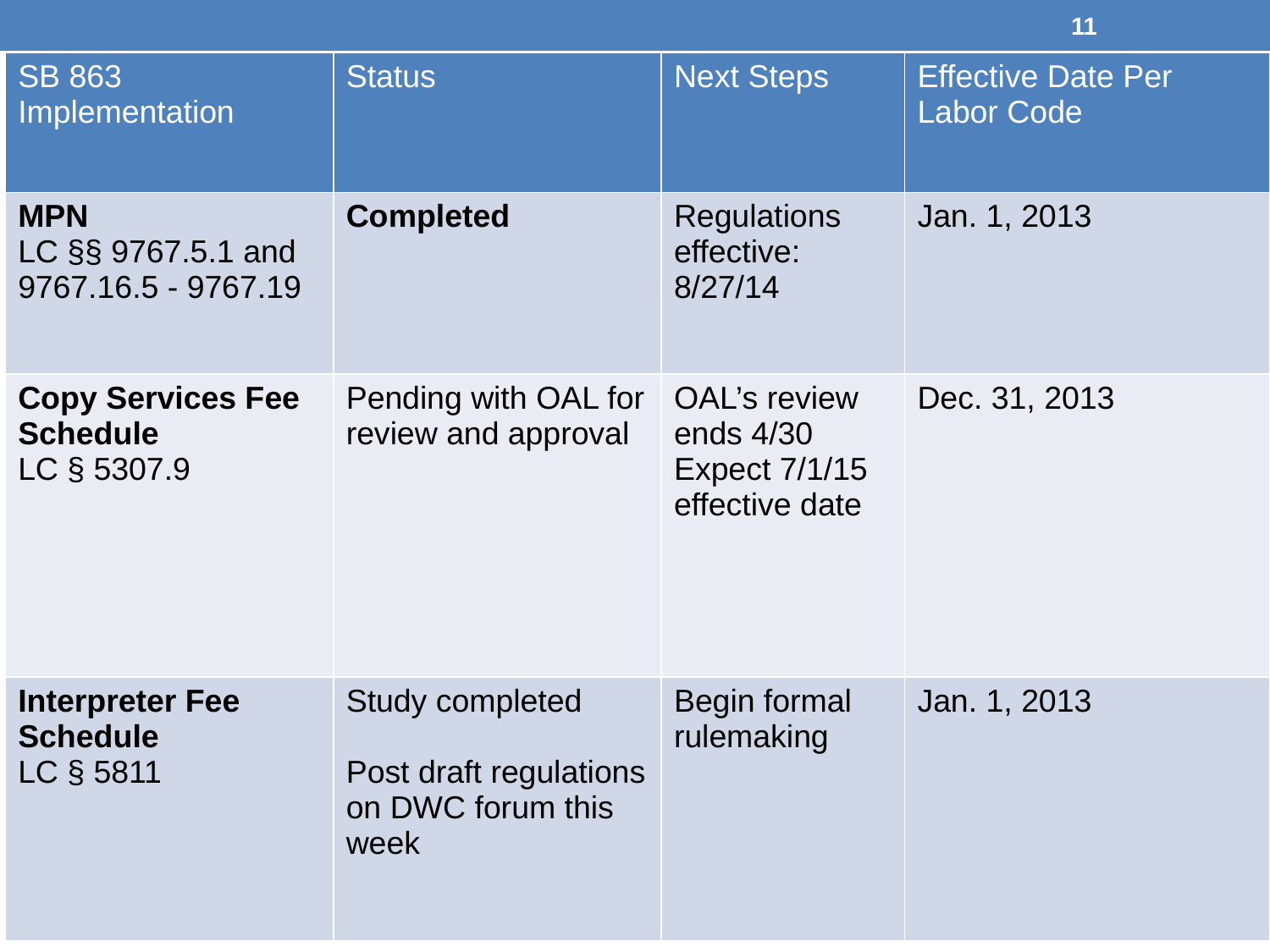

11
| SB 863 Implementation | Status | Next Steps | Effective Date Per Labor Code |
| --- | --- | --- | --- |
| MPN LC §§ 9767.5.1 and 9767.16.5 - 9767.19 | Completed | Regulations effective: 8/27/14 | Jan. 1, 2013 |
| Copy Services Fee Schedule LC § 5307.9 | Pending with OAL for review and approval | OAL’s review ends 4/30 Expect 7/1/15 effective date | Dec. 31, 2013 |
| Interpreter Fee Schedule LC § 5811 | Study completed Post draft regulations on DWC forum this week | Begin formal rulemaking | Jan. 1, 2013 |
#